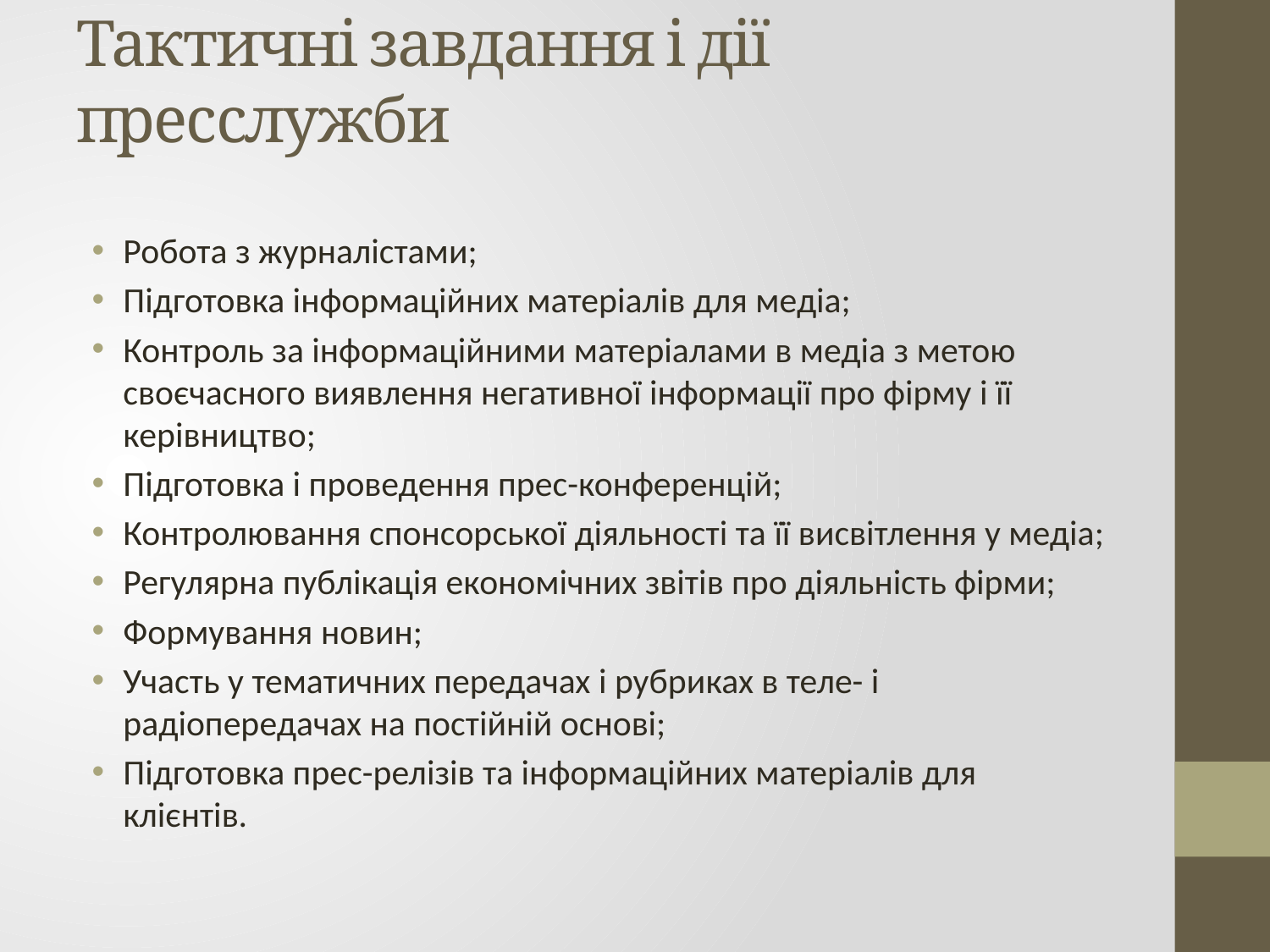

# Тактичні завдання і дії пресслужби
Робота з журналістами;
Підготовка інформаційних матеріалів для медіа;
Контроль за інформаційними матеріалами в медіа з метою своєчасного виявлення негативної інформації про фірму і її керівництво;
Підготовка і проведення прес-конференцій;
Контролювання спонсорської діяльності та її висвітлення у медіа;
Регулярна публікація економічних звітів про діяльність фірми;
Формування новин;
Участь у тематичних передачах і рубриках в теле- і радіопередачах на постійній основі;
Підготовка прес-релізів та інформаційних матеріалів для клієнтів.